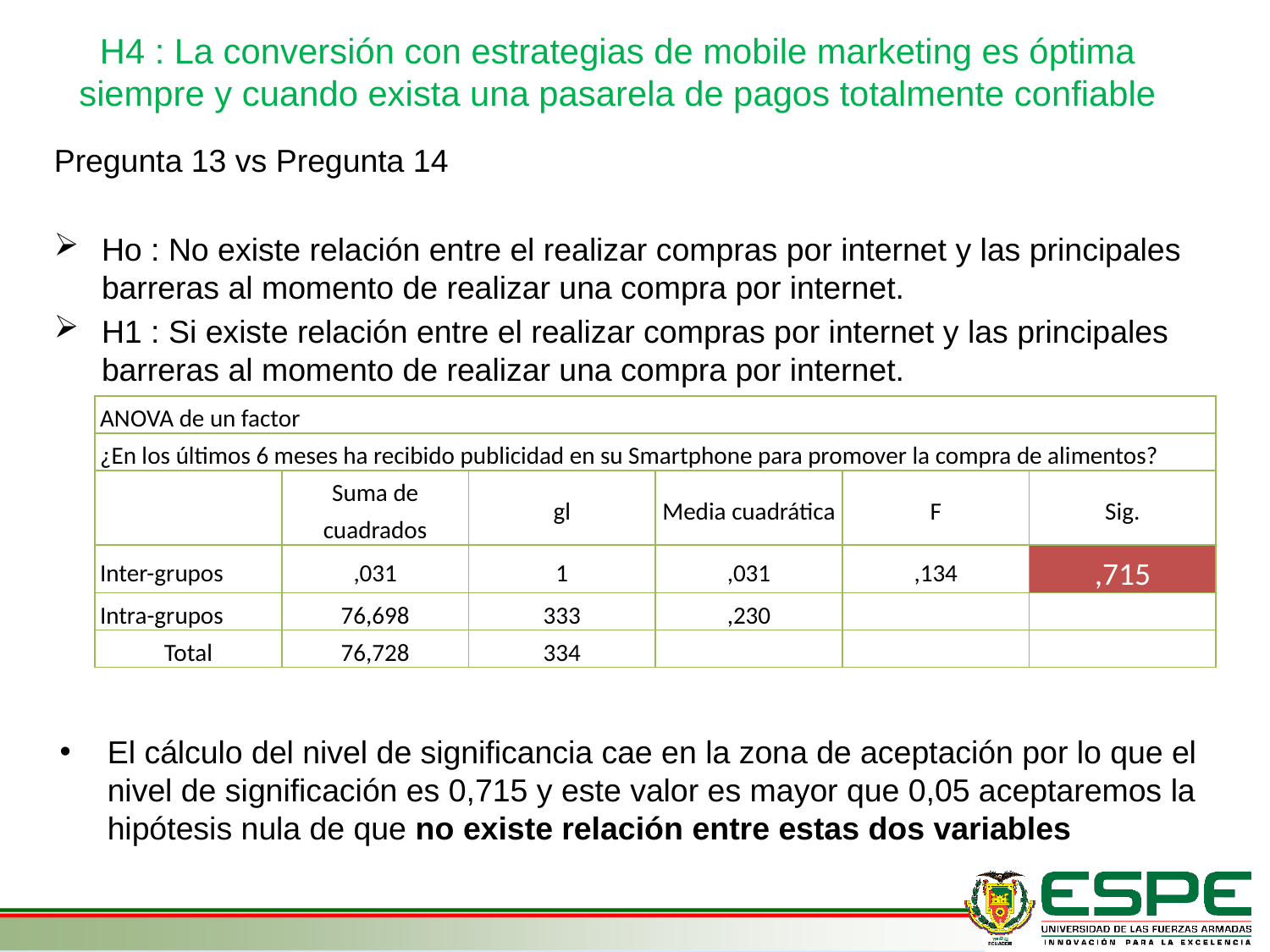

H4 : La conversión con estrategias de mobile marketing es óptima siempre y cuando exista una pasarela de pagos totalmente confiable
Pregunta 13 vs Pregunta 14

Ho : No existe relación entre el realizar compras por internet y las principales barreras al momento de realizar una compra por internet.
H1 : Si existe relación entre el realizar compras por internet y las principales barreras al momento de realizar una compra por internet.

| ANOVA de un factor |  |  |  |  |  |
| --- | --- | --- | --- | --- | --- |
| ¿En los últimos 6 meses ha recibido publicidad en su Smartphone para promover la compra de alimentos? |  |  |  |  |  |
|  | Suma de cuadrados | gl | Media cuadrática | F | Sig. |
| Inter-grupos | ,031 | 1 | ,031 | ,134 | ,715 |
| Intra-grupos | 76,698 | 333 | ,230 |  |  |
| Total | 76,728 | 334 |  |  |  |
El cálculo del nivel de significancia cae en la zona de aceptación por lo que el nivel de significación es 0,715 y este valor es mayor que 0,05 aceptaremos la hipótesis nula de que no existe relación entre estas dos variables